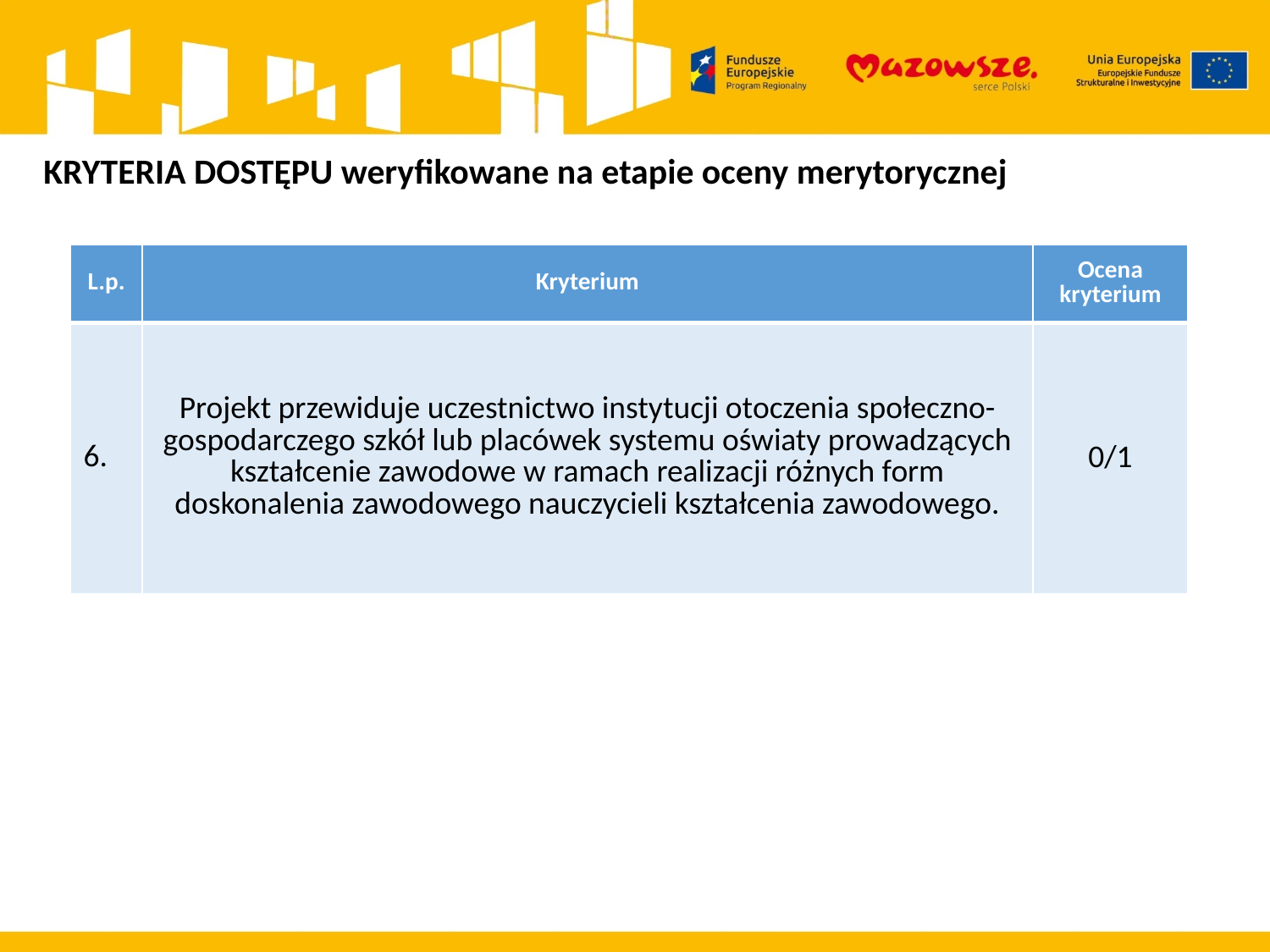

KRYTERIA DOSTĘPU weryfikowane na etapie oceny merytorycznej
| L.p. | Kryterium | Ocena kryterium |
| --- | --- | --- |
| 6. | Projekt przewiduje uczestnictwo instytucji otoczenia społeczno-gospodarczego szkół lub placówek systemu oświaty prowadzących kształcenie zawodowe w ramach realizacji różnych form doskonalenia zawodowego nauczycieli kształcenia zawodowego. | 0/1 |